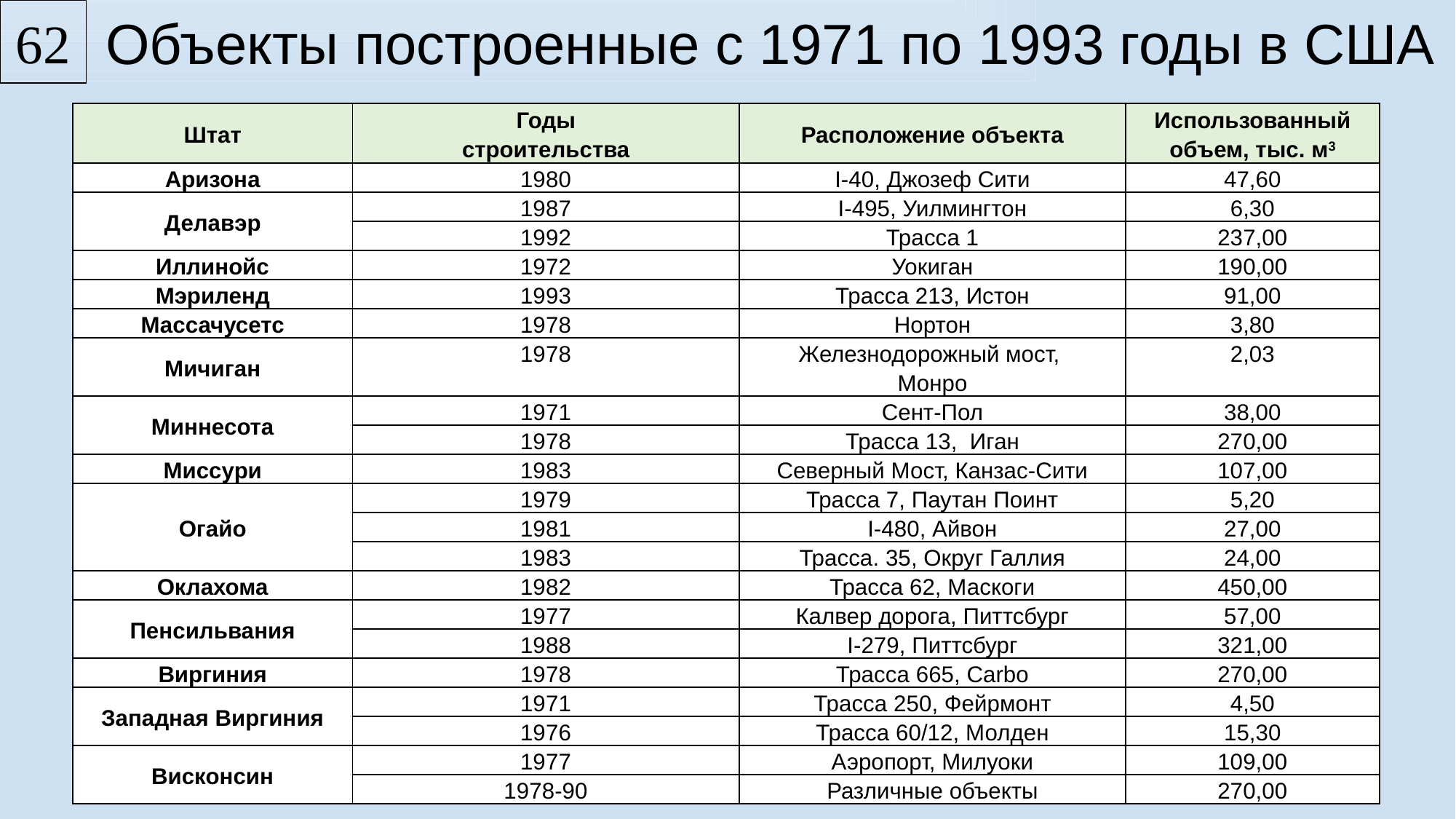

62
Объекты построенные с 1971 по 1993 годы в США
| Штат | Годы строительства | Расположение объекта | Использованный объем, тыс. м3 |
| --- | --- | --- | --- |
| Аризона | 1980 | I-40, Джозеф Сити | 47,60 |
| Делавэр | 1987 | I-495, Уилмингтон | 6,30 |
|  | 1992 | Трасса 1 | 237,00 |
| Иллинойс | 1972 | Уокиган | 190,00 |
| Мэриленд | 1993 | Трасса 213, Истон | 91,00 |
| Массачусетс | 1978 | Нортон | 3,80 |
| Мичиган | 1978 | Железнодорожный мост, Монро | 2,03 |
| Миннесота | 1971 | Сент-Пол | 38,00 |
|  | 1978 | Трасса 13, Иган | 270,00 |
| Миссури | 1983 | Северный Мост, Канзас-Сити | 107,00 |
| Огайо | 1979 | Трасса 7, Паутан Поинт | 5,20 |
|  | 1981 | I-480, Айвон | 27,00 |
|  | 1983 | Трасса. 35, Округ Галлия | 24,00 |
| Оклахома | 1982 | Трасса 62, Маскоги | 450,00 |
| Пенсильвания | 1977 | Калвер дорога, Питтсбург | 57,00 |
|  | 1988 | I-279, Питтсбург | 321,00 |
| Виргиния | 1978 | Трасса 665, Carbo | 270,00 |
| Западная Виргиния | 1971 | Трасса 250, Фейрмонт | 4,50 |
|  | 1976 | Трасса 60/12, Молден | 15,30 |
| Висконсин | 1977 | Аэропорт, Милуоки | 109,00 |
|  | 1978-90 | Различные объекты | 270,00 |